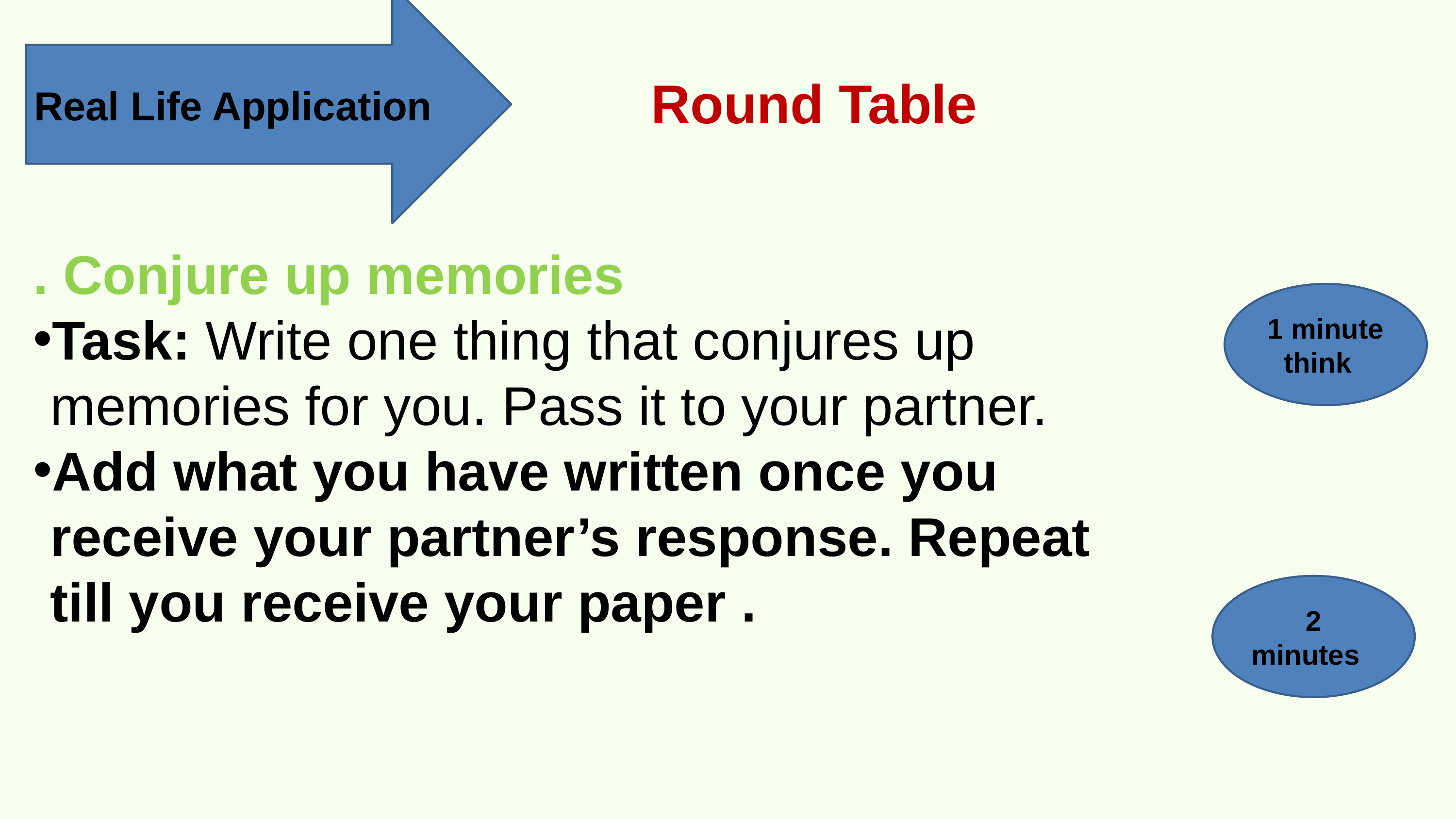

Real Life Application

Round Table
. Conjure up memories
Task: Write one thing that conjures up memories for you. Pass it to your partner.
Add what you have written once you receive your partner’s response. Repeat till you receive your paper .
1 minute think
2 minutes